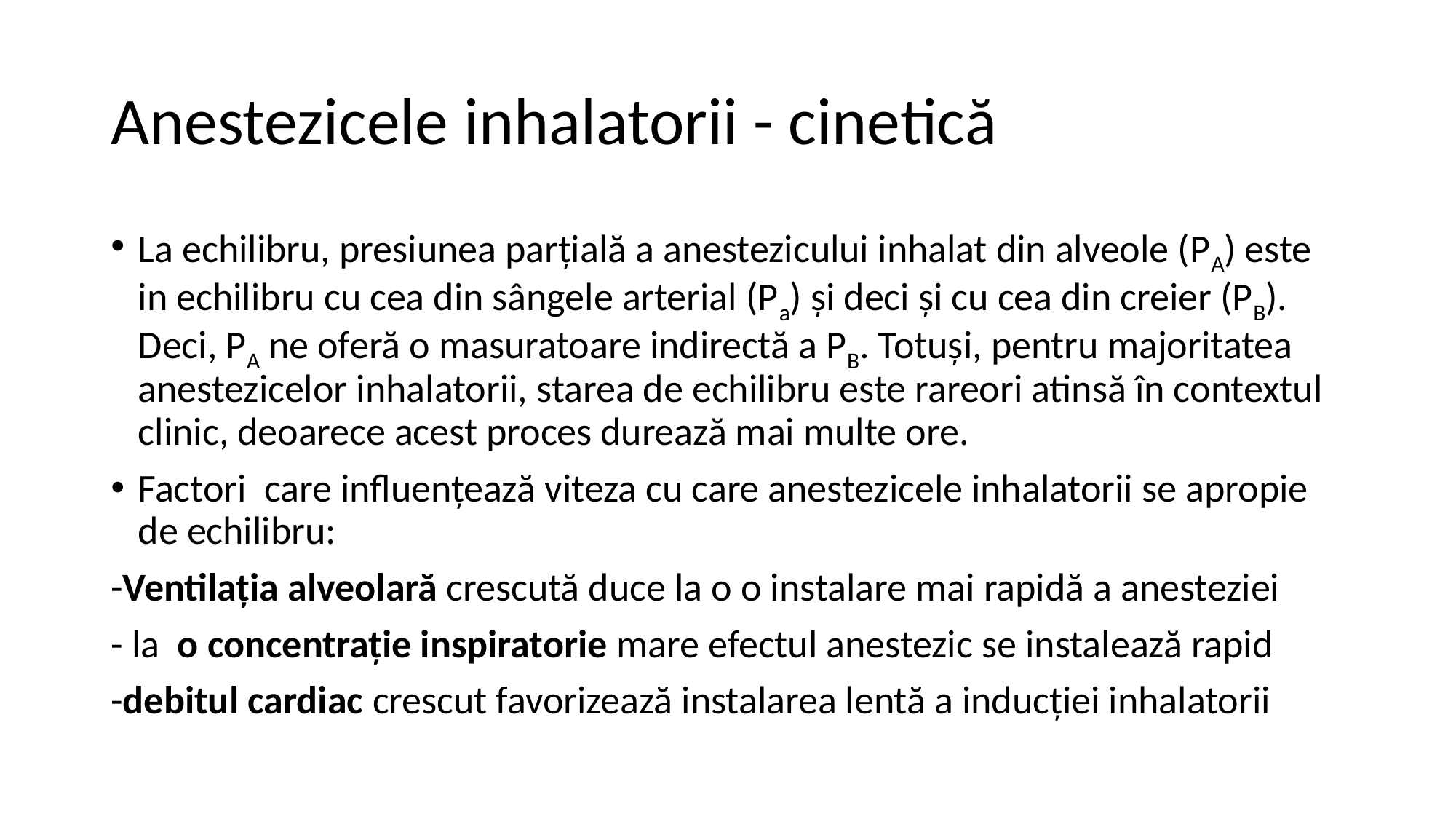

# Anestezicele inhalatorii - cinetică
La echilibru, presiunea parțială a anestezicului inhalat din alveole (PA) este in echilibru cu cea din sângele arterial (Pa) și deci și cu cea din creier (PB). Deci, PA ne oferă o masuratoare indirectă a PB. Totuși, pentru majoritatea anestezicelor inhalatorii, starea de echilibru este rareori atinsă în contextul clinic, deoarece acest proces durează mai multe ore.
Factori  care influențează viteza cu care anestezicele inhalatorii se apropie de echilibru:
-Ventilația alveolară crescută duce la o o instalare mai rapidă a anesteziei
- la  o concentrație inspiratorie mare efectul anestezic se instalează rapid
-debitul cardiac crescut favorizează instalarea lentă a inducției inhalatorii